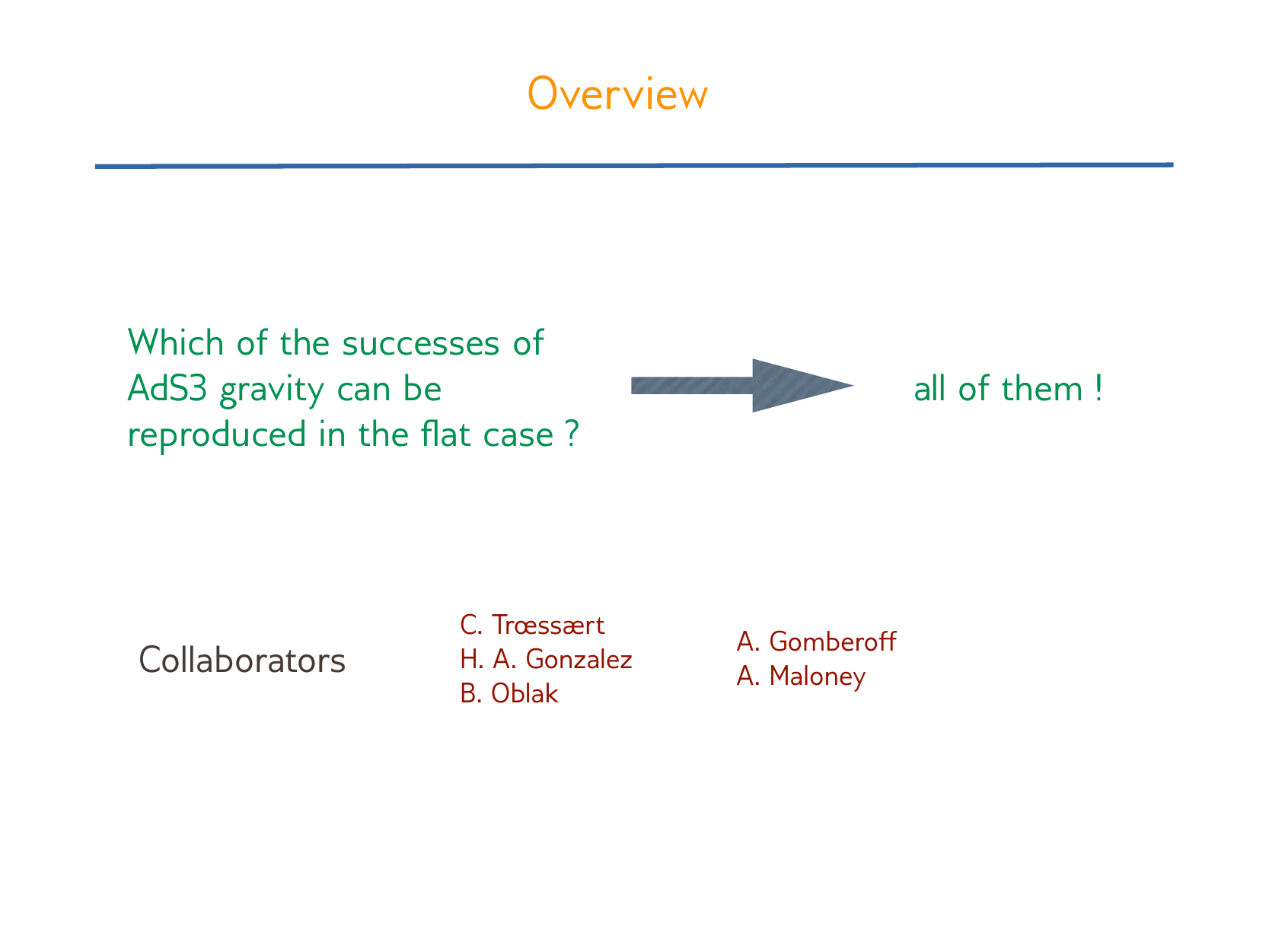

Overview

Which of the successes of AdS3 gravity can be reproduced in the flat case ?

all of them !
C. Troessaert
H. A. Gonzalez
B. Oblak
A. Gomberoff
A. Maloney
Collaborators